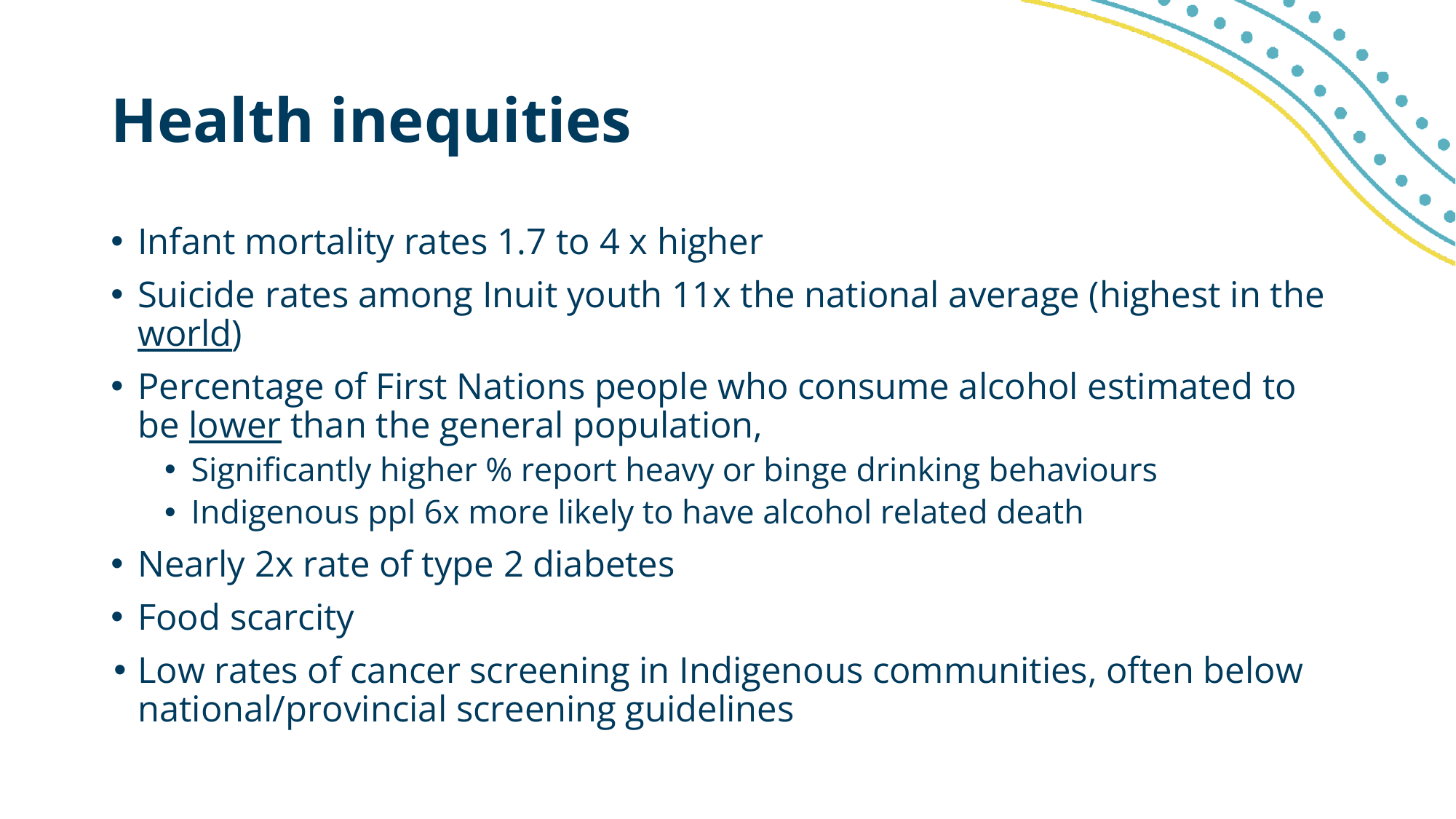

# Health inequities
Infant mortality rates 1.7 to 4 x higher
Suicide rates among Inuit youth 11x the national average (highest in the world)
Percentage of First Nations people who consume alcohol estimated to be lower than the general population,
Significantly higher % report heavy or binge drinking behaviours
Indigenous ppl 6x more likely to have alcohol related death
Nearly 2x rate of type 2 diabetes
Food scarcity
Low rates of cancer screening in Indigenous communities, often below national/provincial screening guidelines